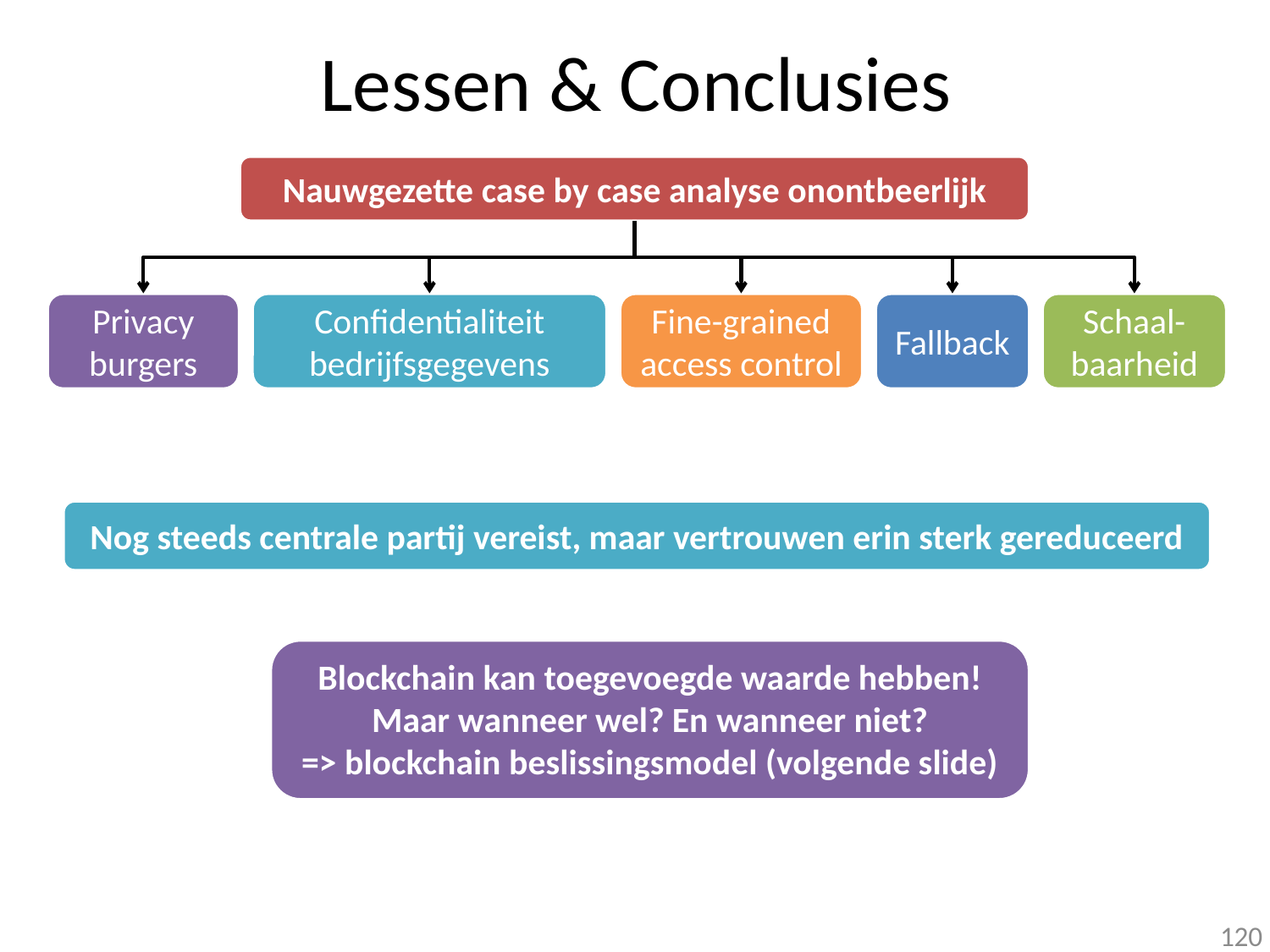

# Lessen & Conclusies
Nauwgezette case by case analyse onontbeerlijk
Privacy burgers
Confidentialiteit bedrijfsgegevens
Fine-grained access control
Fallback
Schaal-baarheid
Nog steeds centrale partij vereist, maar vertrouwen erin sterk gereduceerd
Blockchain kan toegevoegde waarde hebben!
Maar wanneer wel? En wanneer niet?
=> blockchain beslissingsmodel (volgende slide)
120